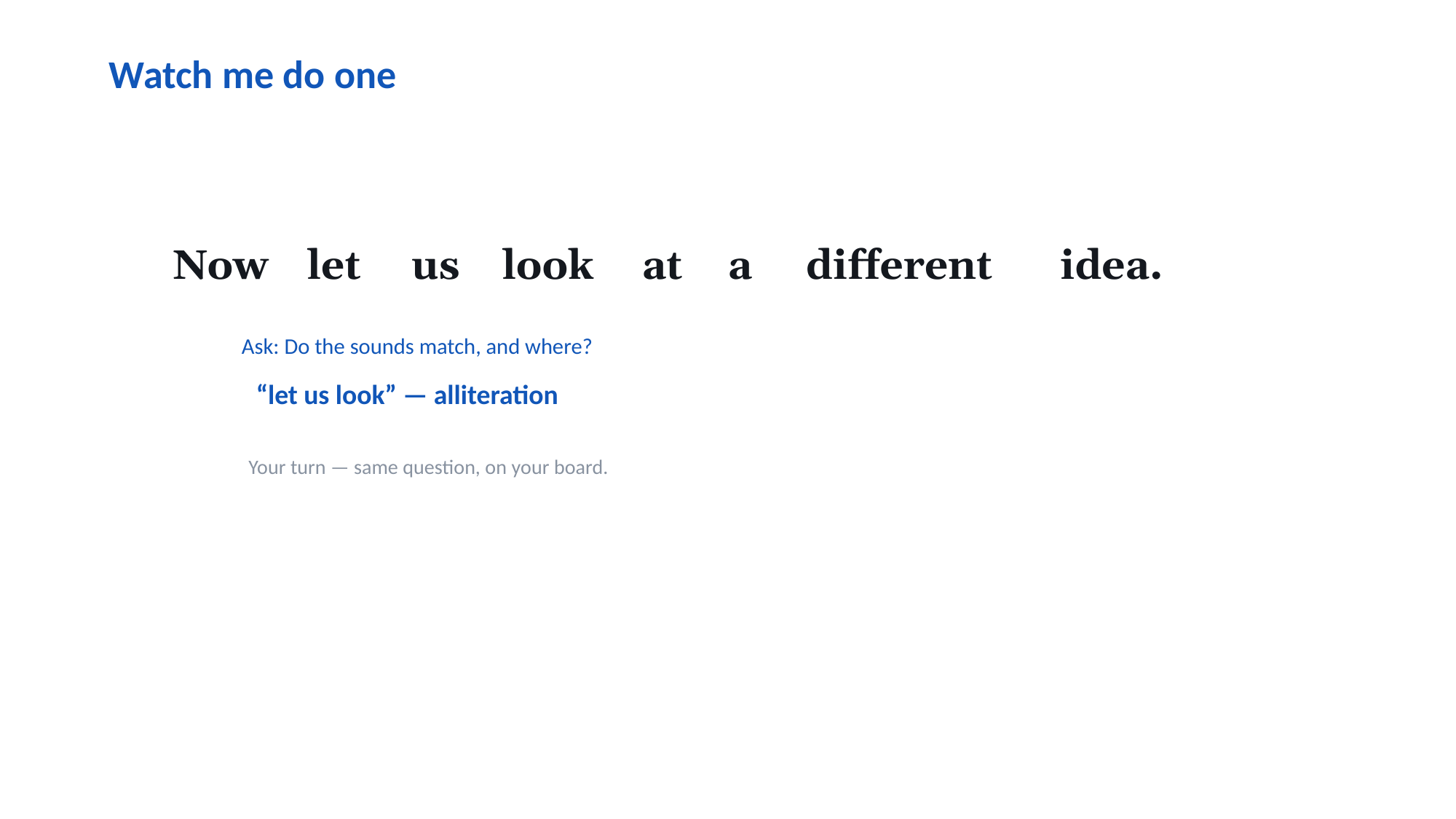

Watch me do one
Now
let
us
look
at
a
different
idea.
Ask: Do the sounds match, and where?
“let us look” — alliteration
Your turn — same question, on your board.